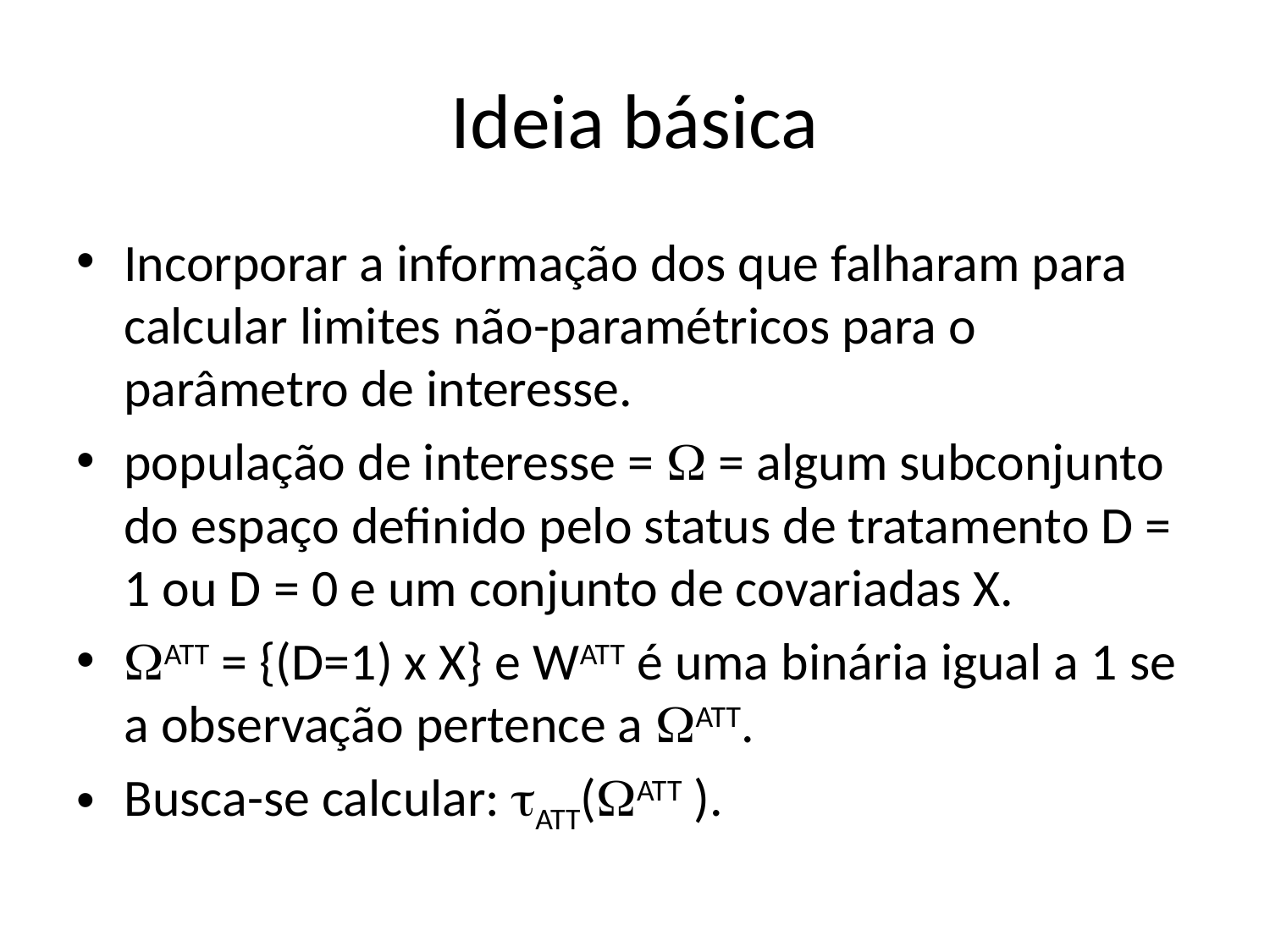

# Ideia básica
Incorporar a informação dos que falharam para calcular limites não-paramétricos para o parâmetro de interesse.
população de interesse = Ω = algum subconjunto do espaço definido pelo status de tratamento D = 1 ou D = 0 e um conjunto de covariadas X.
ΩATT = {(D=1) x X} e WATT é uma binária igual a 1 se a observação pertence a ΩATT.
Busca-se calcular: τATT(ΩATT ).